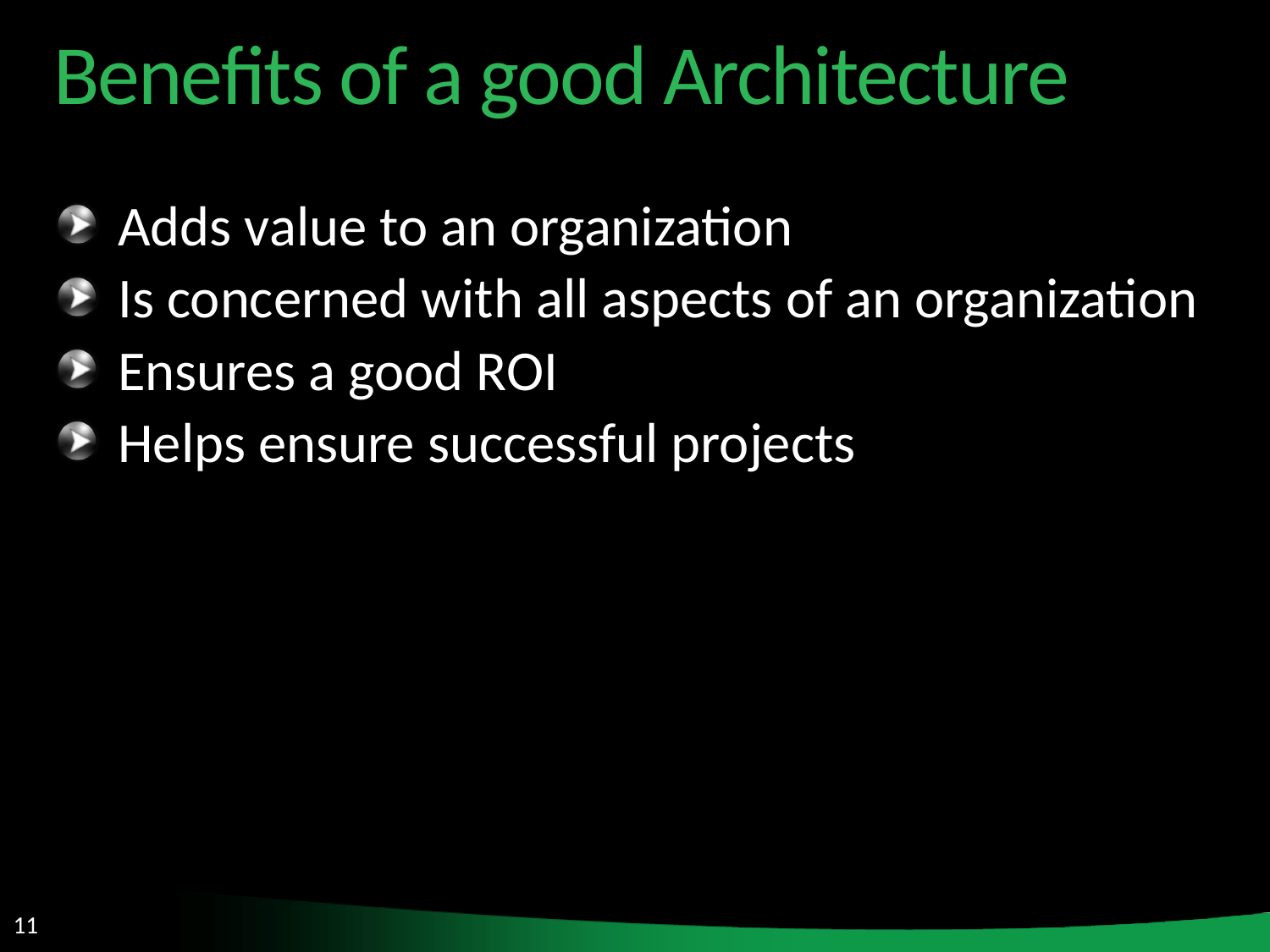

Benefits of a good Architecture
Adds value to an organization
Is concerned with all aspects of an organization
Ensures a good ROI
Helps ensure successful projects